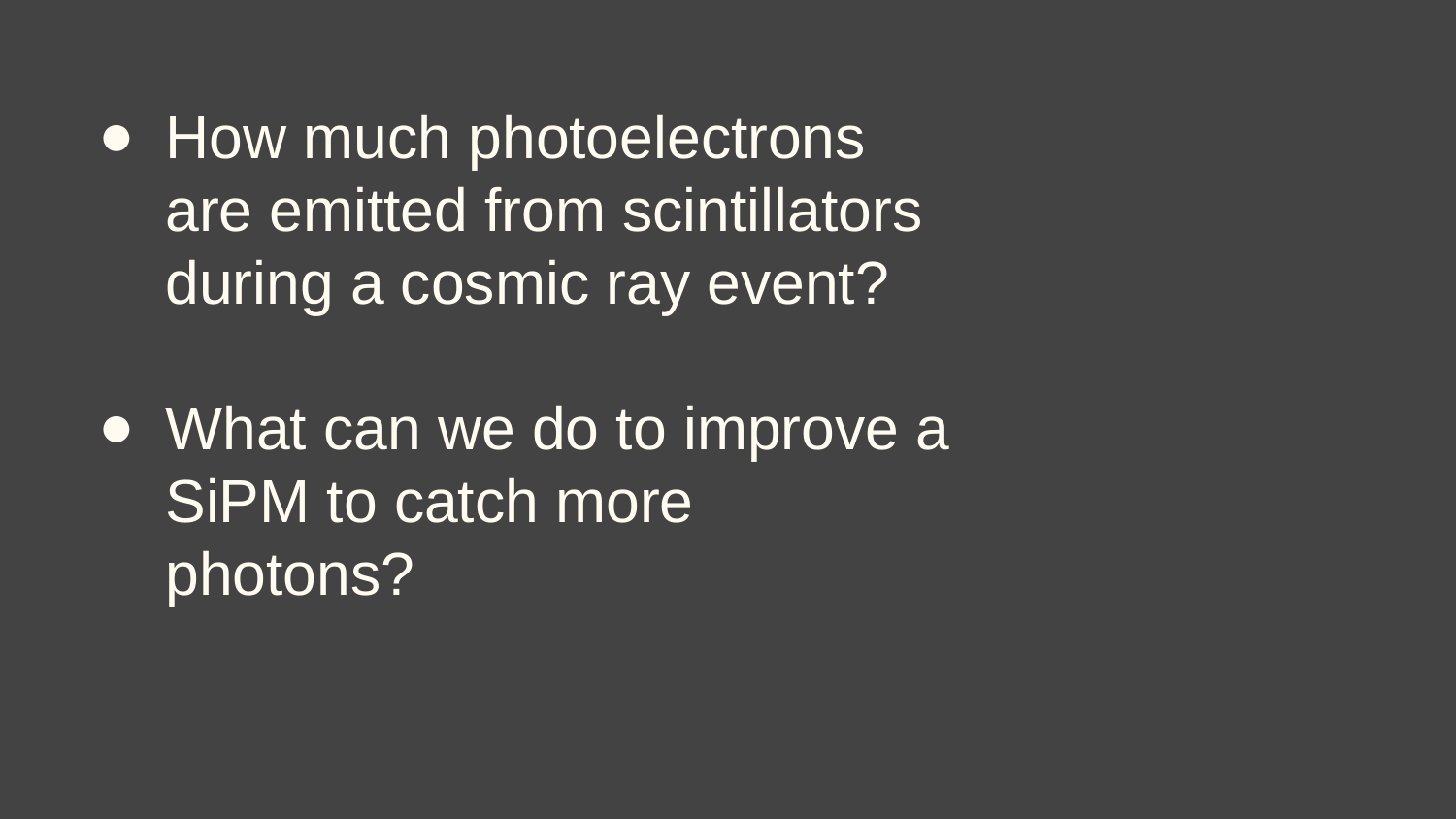

# How much photoelectrons are emitted from scintillators during a cosmic ray event?

What can we do to improve a SiPM to catch more photons?